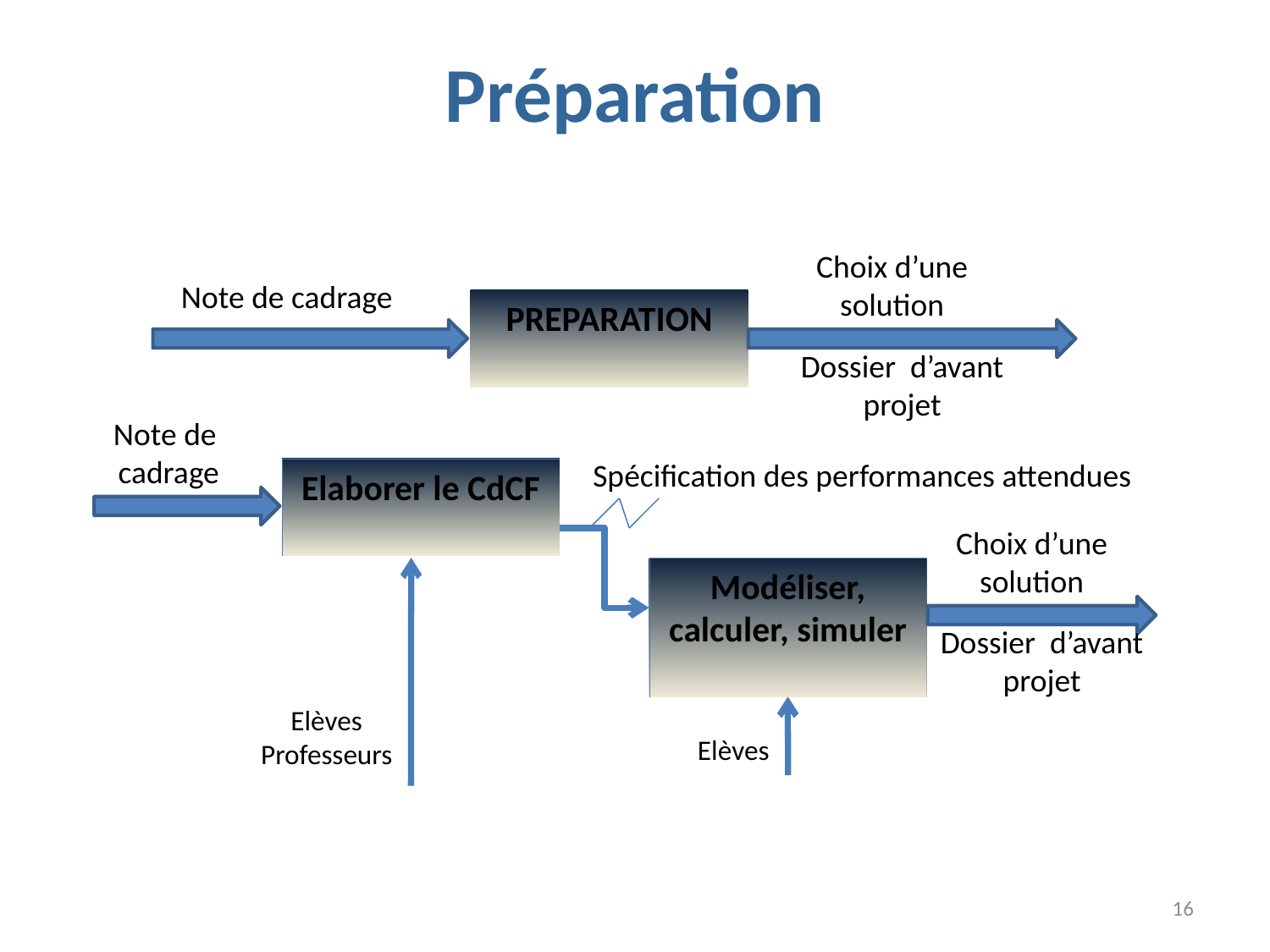

Préparation

Choix d’une solution
Dossier  d’avant projet
Note de cadrage
PREPARATION

Note de
cadrage

Spécification des performances attendues
Elaborer le CdCF

Modéliser, calculer, simuler

Elèves
Professeurs
Elèves
Choix d’une solution

Dossier  d’avant projet
16